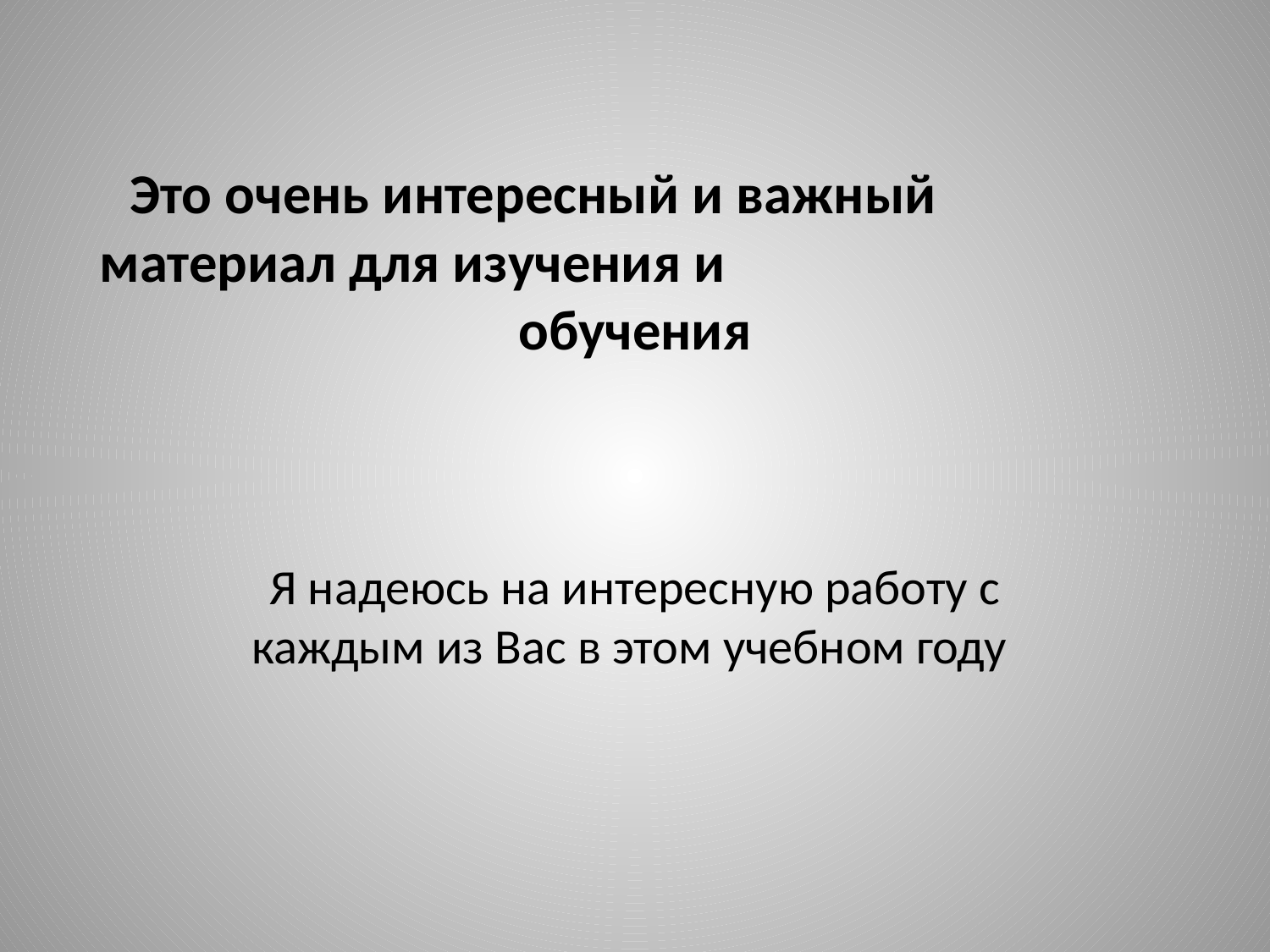

# Это очень интересный и важный                 материал для изучения и                                    обучения Я надеюсь на интересную работу с каждым из Вас в этом учебном году